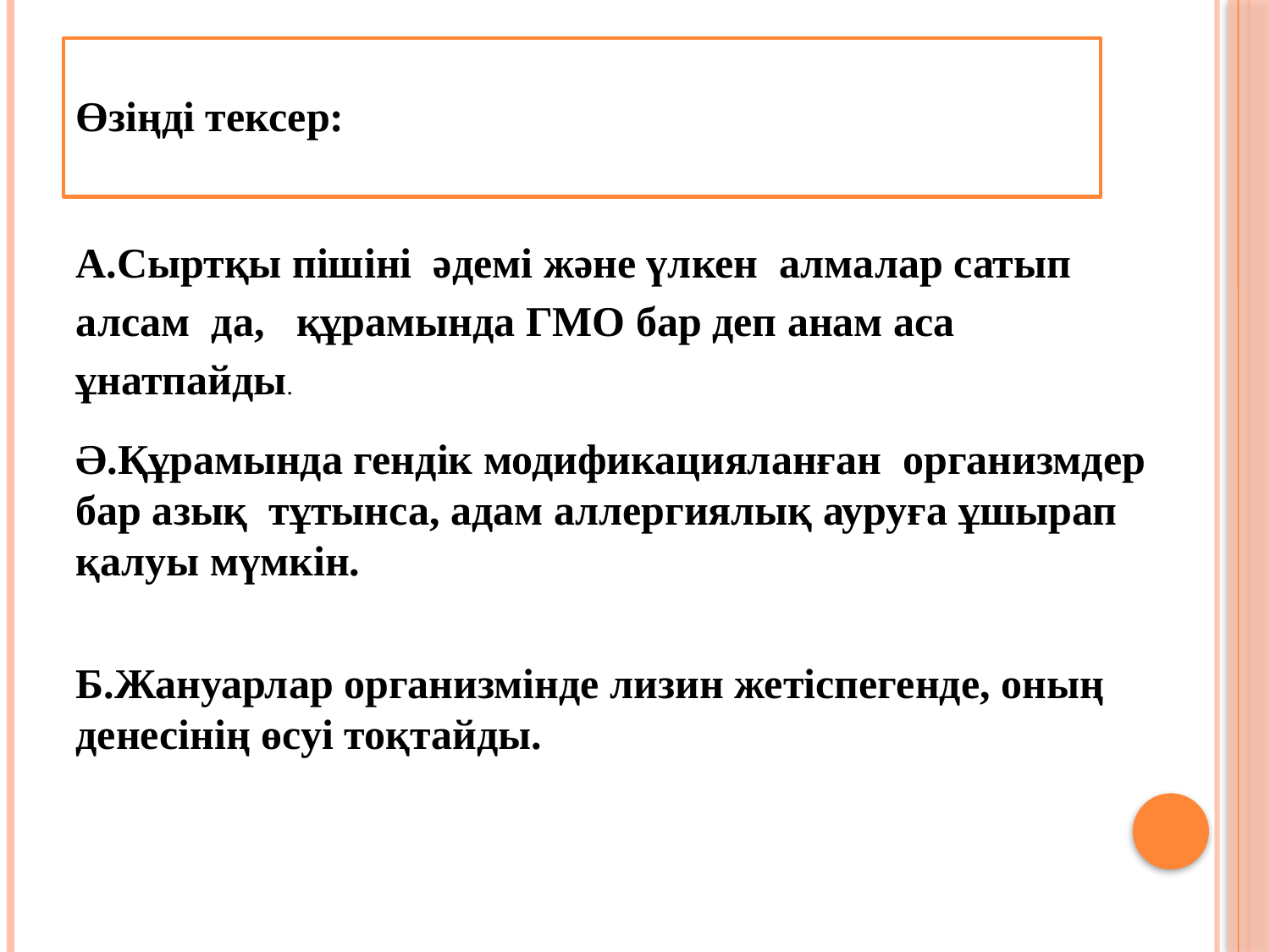

# Өзіңді тексер:
А.Сыртқы пішіні  әдемі және үлкен  алмалар сатып   алсам  да,   құрамында ГМО бар деп анам аса ұнатпайды.
Ә.Құрамында гендік модификацияланған  организмдер бар азық  тұтынса, адам аллергиялық ауруға ұшырап қалуы мүмкін.

Б.Жануарлар организмінде лизин жетіспегенде, оның денесінің өсуі тоқтайды.